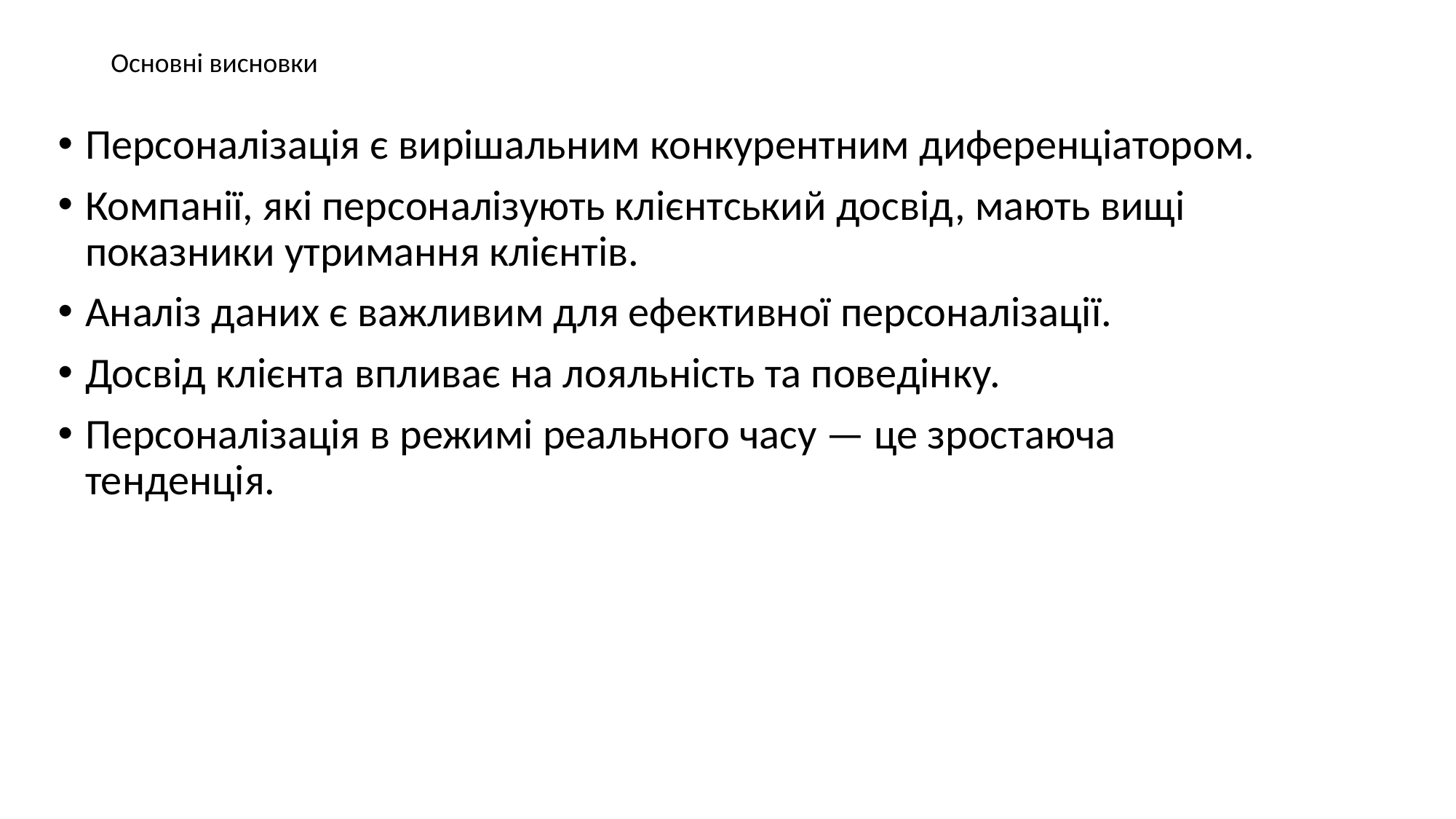

# Основні висновки
Персоналізація є вирішальним конкурентним диференціатором.
Компанії, які персоналізують клієнтський досвід, мають вищі показники утримання клієнтів.
Аналіз даних є важливим для ефективної персоналізації.
Досвід клієнта впливає на лояльність та поведінку.
Персоналізація в режимі реального часу — це зростаюча тенденція.